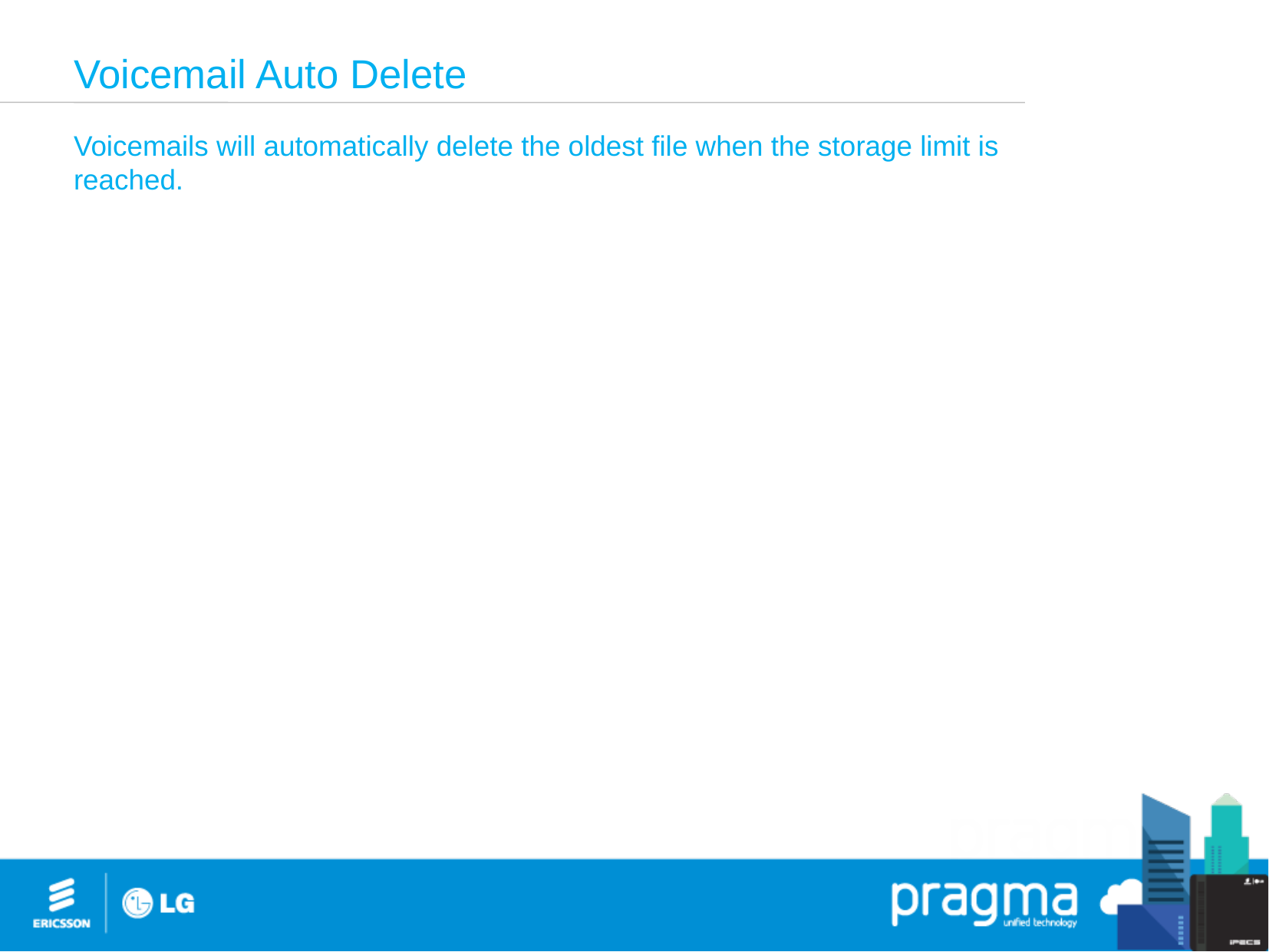

# Voicemail Auto Delete
Voicemails will automatically delete the oldest file when the storage limit is reached.